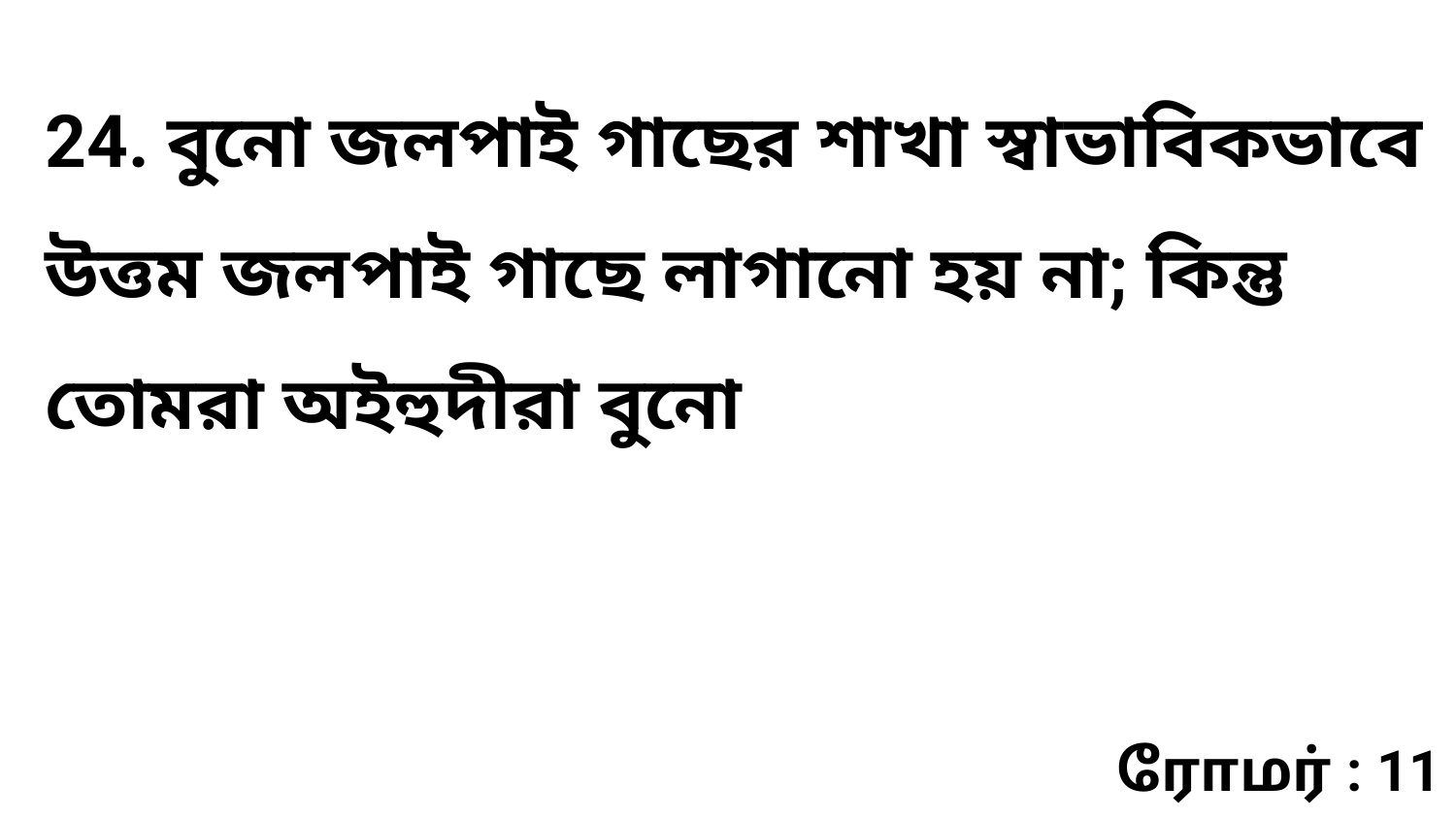

24. বুনো জলপাই গাছের শাখা স্বাভাবিকভাবে উত্তম জলপাই গাছে লাগানো হয় না; কিন্তু তোমরা অইহুদীরা বুনো
ரோமர் : 11